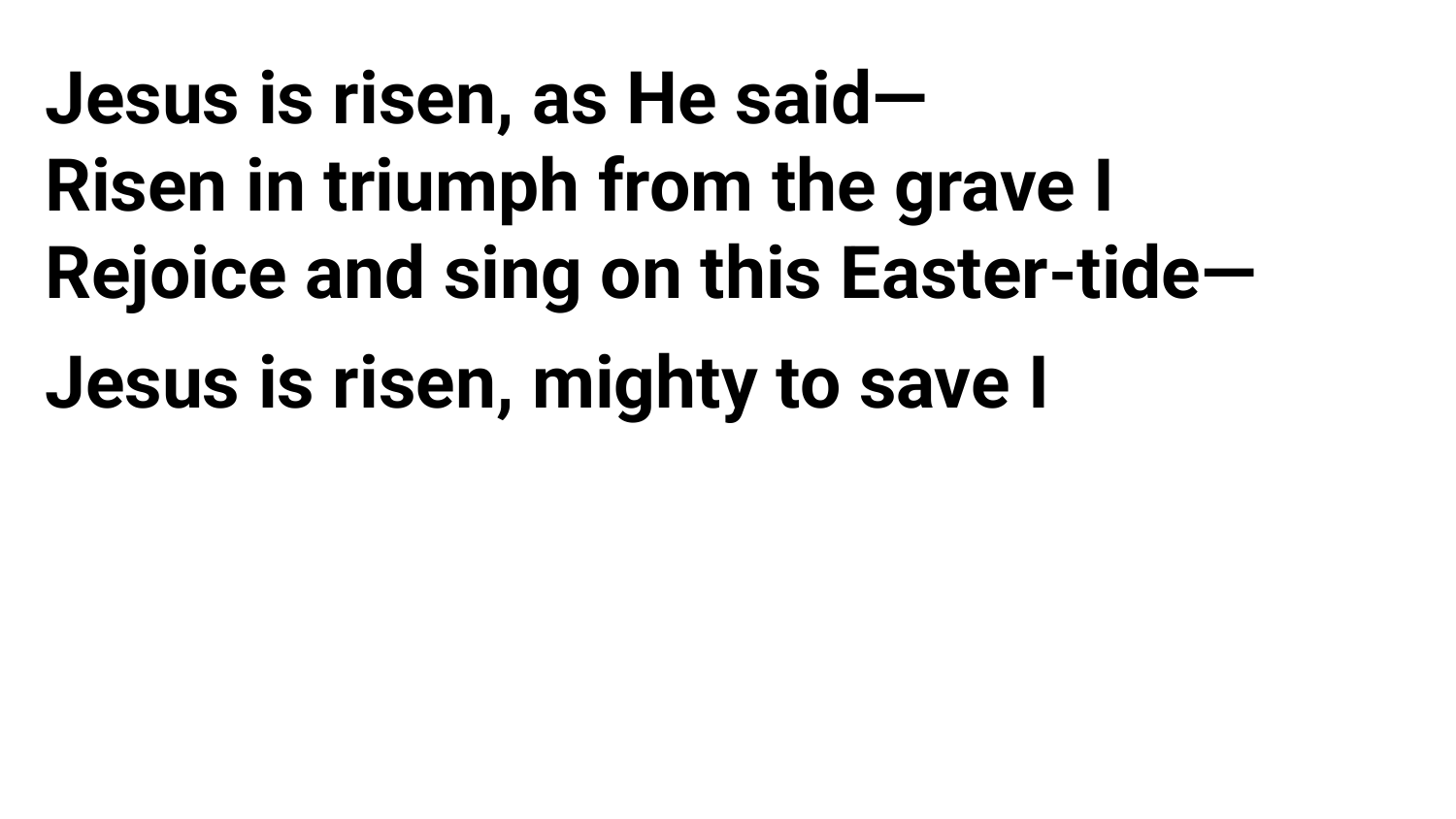

Jesus is risen, as He said—
Risen in triumph from the grave I
Rejoice and sing on this Easter-tide—
Jesus is risen, mighty to save I